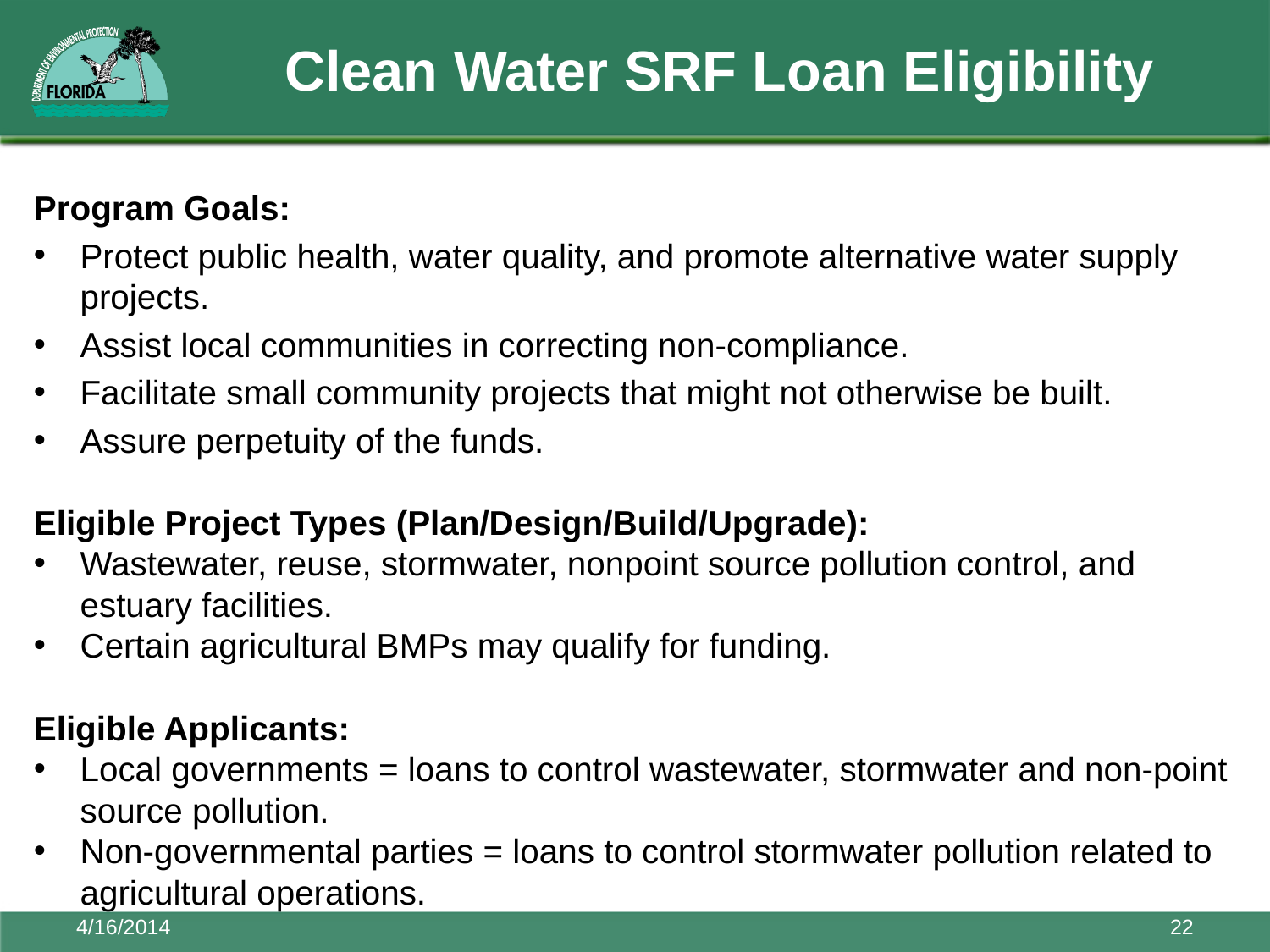

# Clean Water SRF Loan Eligibility
Program Goals:
Protect public health, water quality, and promote alternative water supply projects.
Assist local communities in correcting non-compliance.
Facilitate small community projects that might not otherwise be built.
Assure perpetuity of the funds.

Eligible Project Types (Plan/Design/Build/Upgrade):
Wastewater, reuse, stormwater, nonpoint source pollution control, and estuary facilities.
Certain agricultural BMPs may qualify for funding.

Eligible Applicants:
Local governments = loans to control wastewater, stormwater and non-point source pollution.
Non-governmental parties = loans to control stormwater pollution related to agricultural operations.

4/16/2014
22